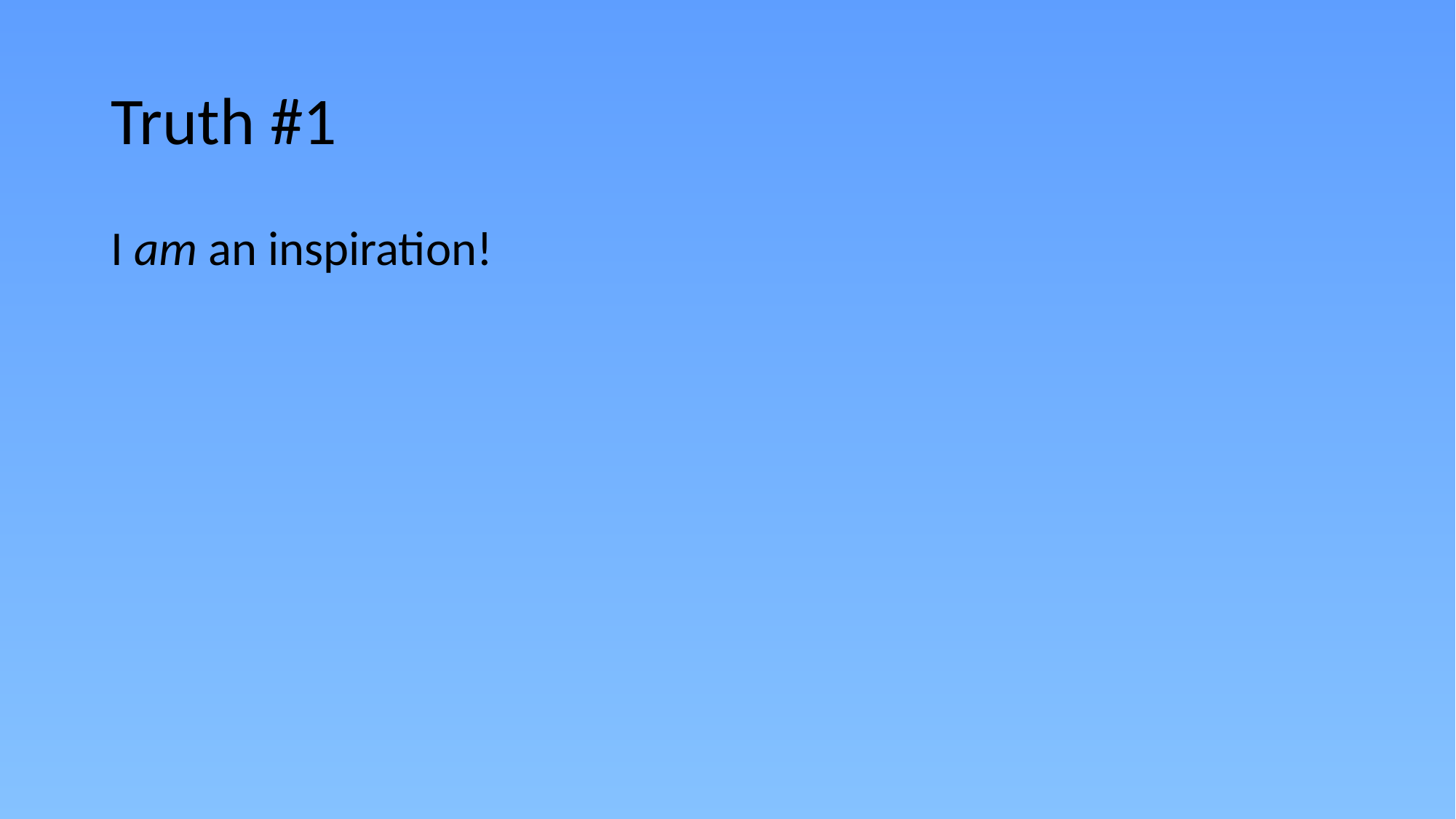

# Truth #1
I am an inspiration!